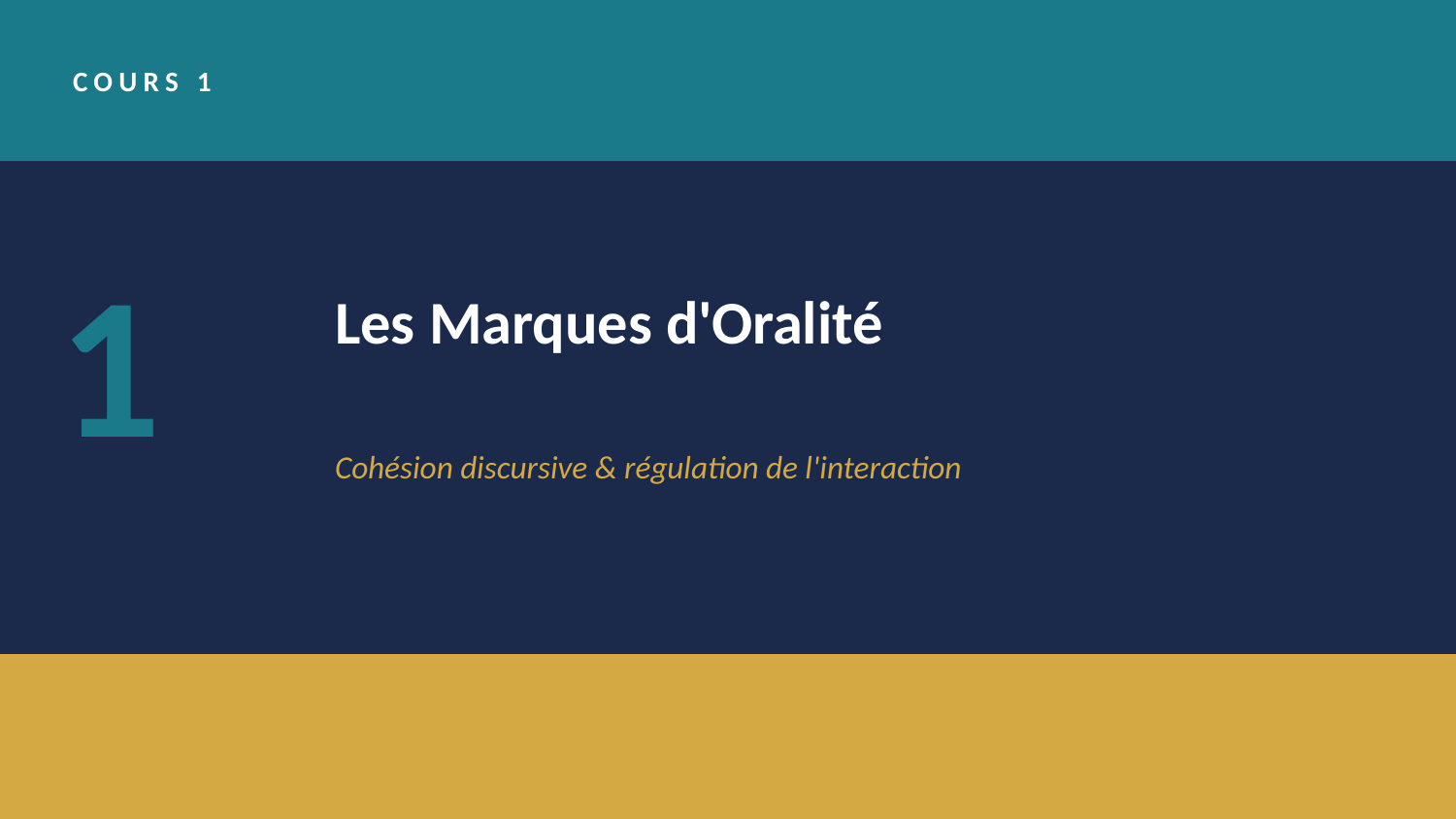

COURS 1
1
Les Marques d'Oralité
Cohésion discursive & régulation de l'interaction